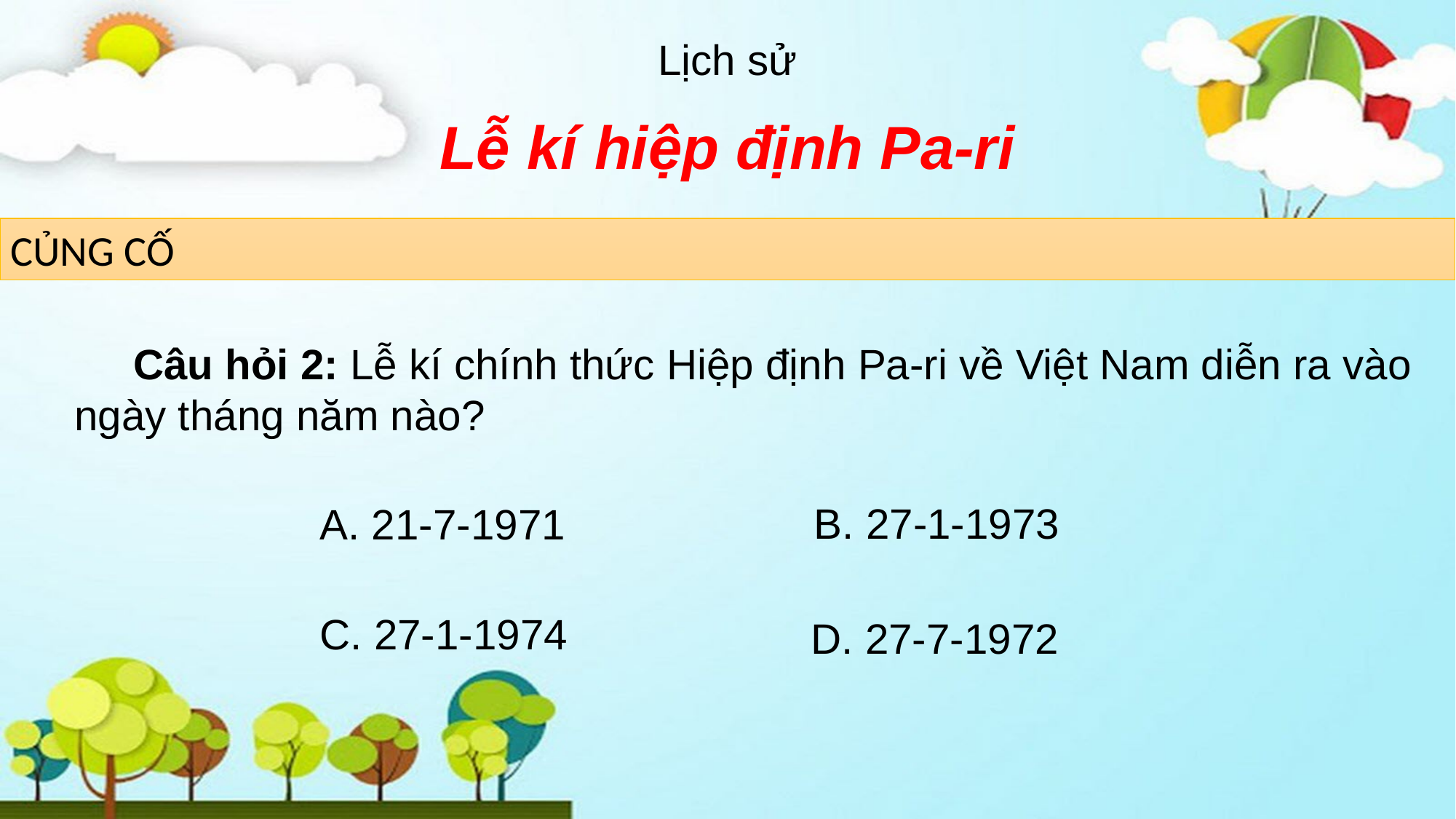

Lịch sử
Lễ kí hiệp định Pa-ri
CỦNG CỐ

     Câu hỏi 2: Lễ kí chính thức Hiệp định Pa-ri về Việt Nam diễn ra vào ngày tháng năm nào?
B. 27-1-1973
A. 21-7-1971
C. 27-1-1974
D. 27-7-1972